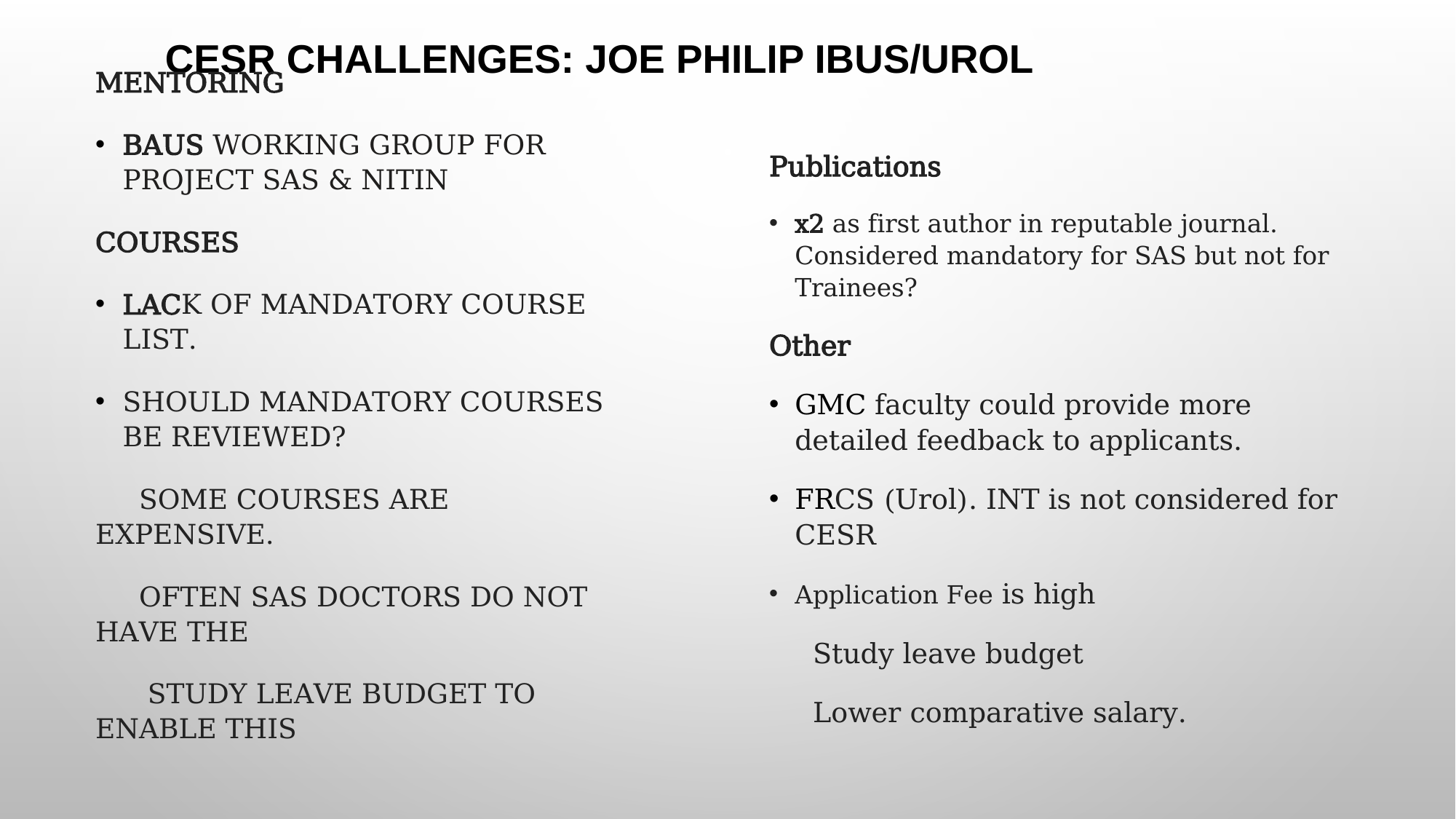

Mentoring
BAUS working group for Project SAS & Nitin
Courses
Lack of Mandatory course List.
Should Mandatory Courses be reviewed?
     Some Courses are expensive.
     Often SAS doctors do not have the
      study leave budget to enable this
# CESR Challenges: Joe Philip IBUS/UROL

Publications
x2 as first author in reputable journal. Considered mandatory for SAS but not for Trainees?
Other
GMC faculty could provide more detailed feedback to applicants.
FRCS (Urol). INT is not considered for CESR
Application Fee is high
     Study leave budget
     Lower comparative salary.